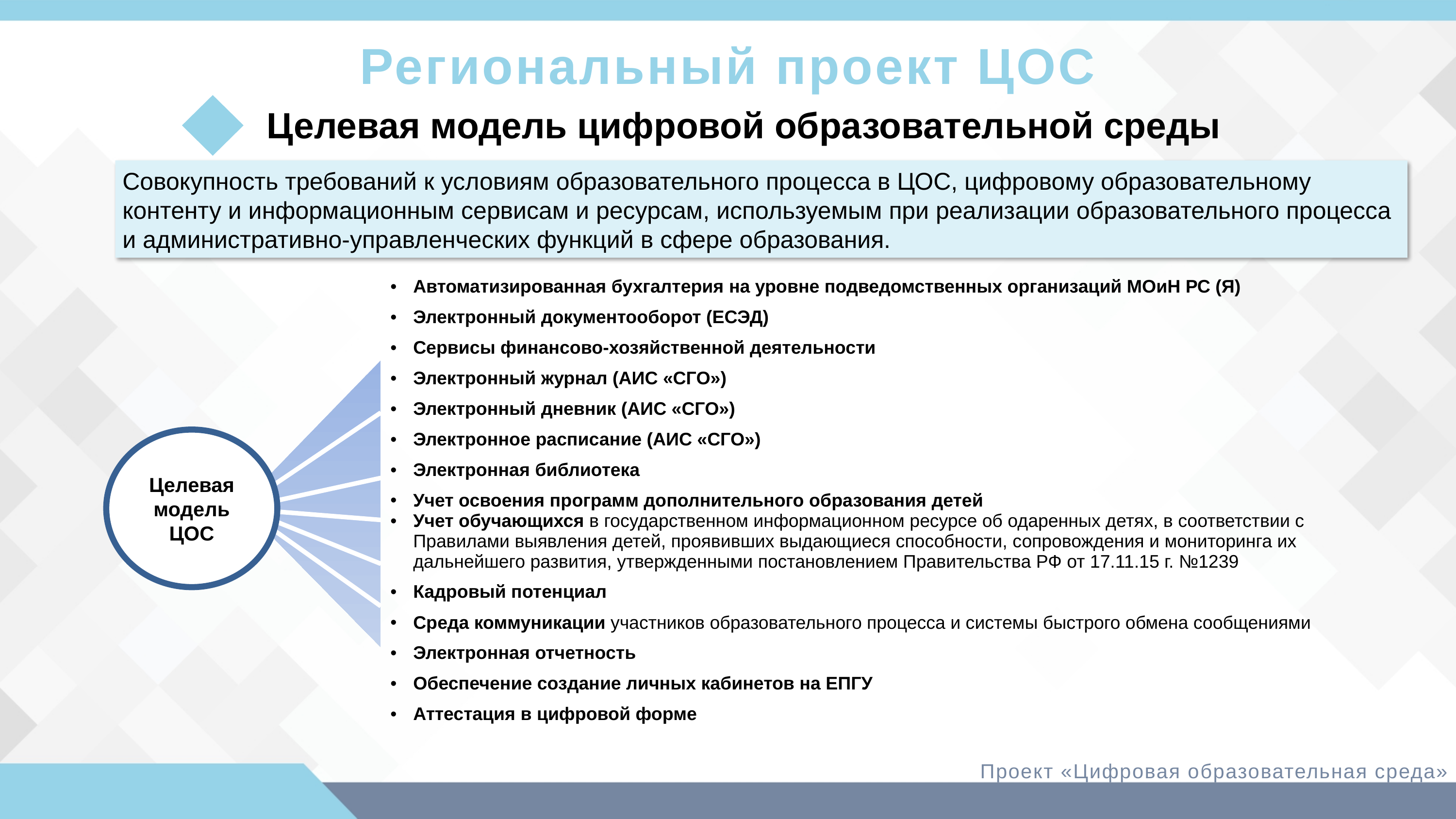

Региональный проект ЦОС

Целевая модель цифровой образовательной среды
Совокупность требований к условиям образовательного процесса в ЦОС, цифровому образовательному контенту и информационным сервисам и ресурсам, используемым при реализации образовательного процесса и административно-управленческих функций в сфере образования.
| Автоматизированная бухгалтерия на уровне подведомственных организаций МОиН РС (Я) Электронный документооборот (ЕСЭД) Сервисы финансово-хозяйственной деятельности Электронный журнал (АИС «СГО») Электронный дневник (АИС «СГО») Электронное расписание (АИС «СГО») Электронная библиотека Учет освоения программ дополнительного образования детей Учет обучающихся в государственном информационном ресурсе об одаренных детях, в соответствии с Правилами выявления детей, проявивших выдающиеся способности, сопровождения и мониторинга их дальнейшего развития, утвержденными постановлением Правительства РФ от 17.11.15 г. №1239 Кадровый потенциал Среда коммуникации участников образовательного процесса и системы быстрого обмена сообщениями Электронная отчетность Обеспечение создание личных кабинетов на ЕПГУ Аттестация в цифровой форме |
| --- |
Целевая модель ЦОС

Проект «Цифровая образовательная среда»